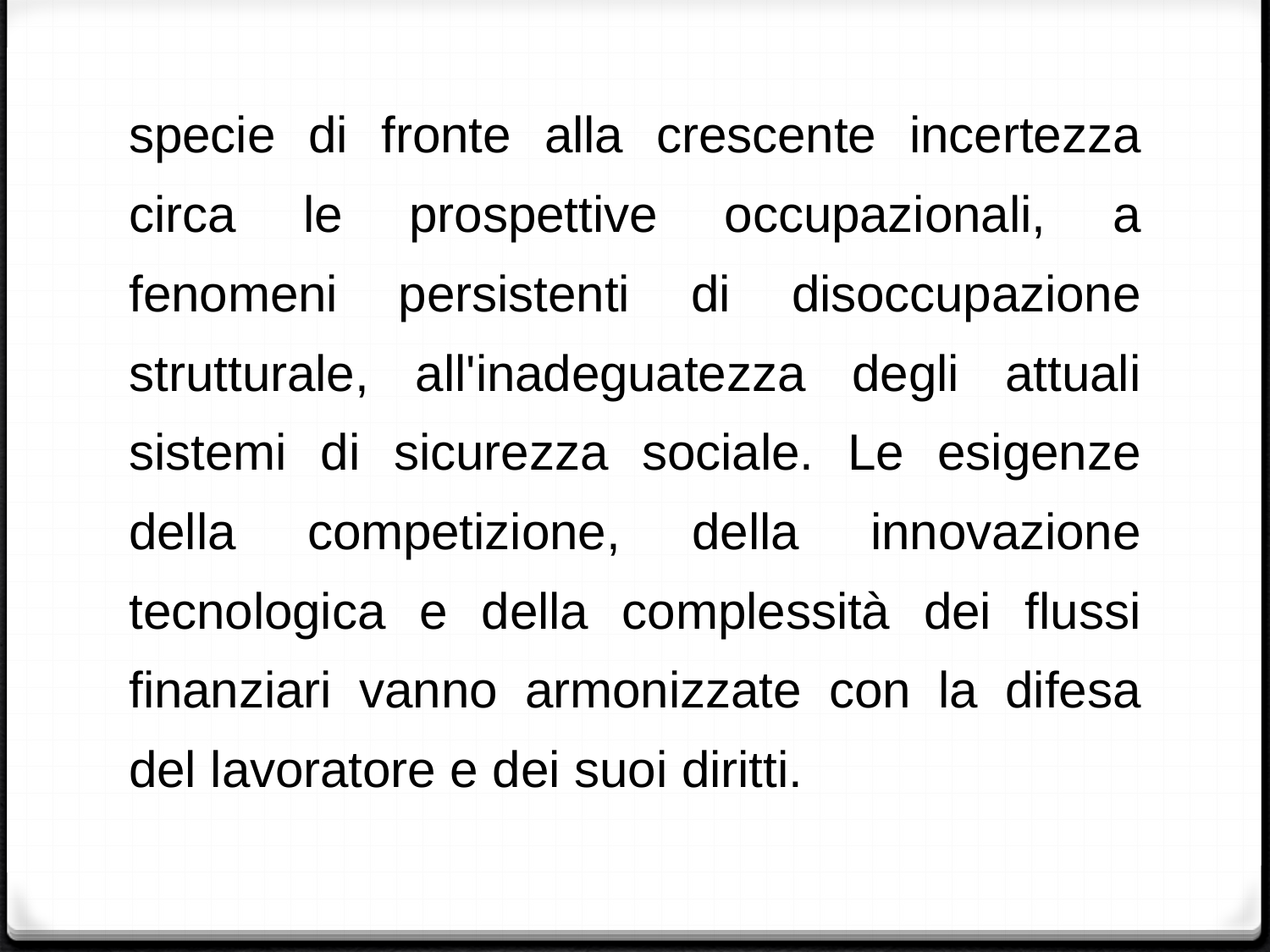

#
specie di fronte alla crescente incertezza circa le prospettive occupazionali, a fenomeni persistenti di disoccupazione strutturale, all'inadeguatezza degli attuali sistemi di sicurezza sociale. Le esigenze della competizione, della innovazione tecnologica e della complessità dei flussi finanziari vanno armonizzate con la difesa del lavoratore e dei suoi diritti.